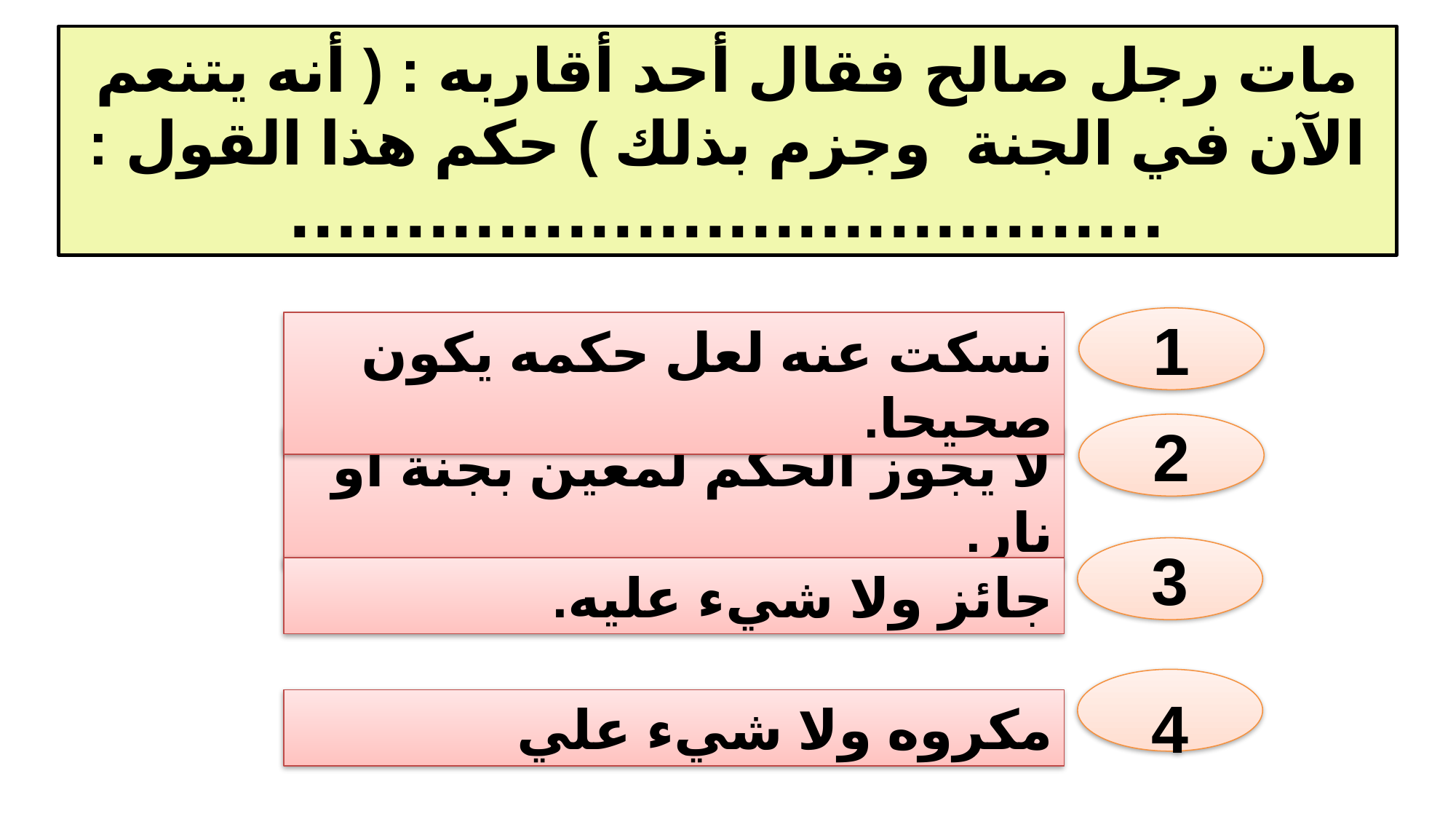

مات رجل صالح فقال أحد أقاربه : ( أنه يتنعم الآن في الجنة  وجزم بذلك ) حكم هذا القول :
......................................
1
نسكت عنه لعل حكمه يكون صحيحا.
2
لا يجوز الحكم لمعين بجنة أو نار.
3
جائز ولا شيء عليه.
4
مكروه ولا شيء علي